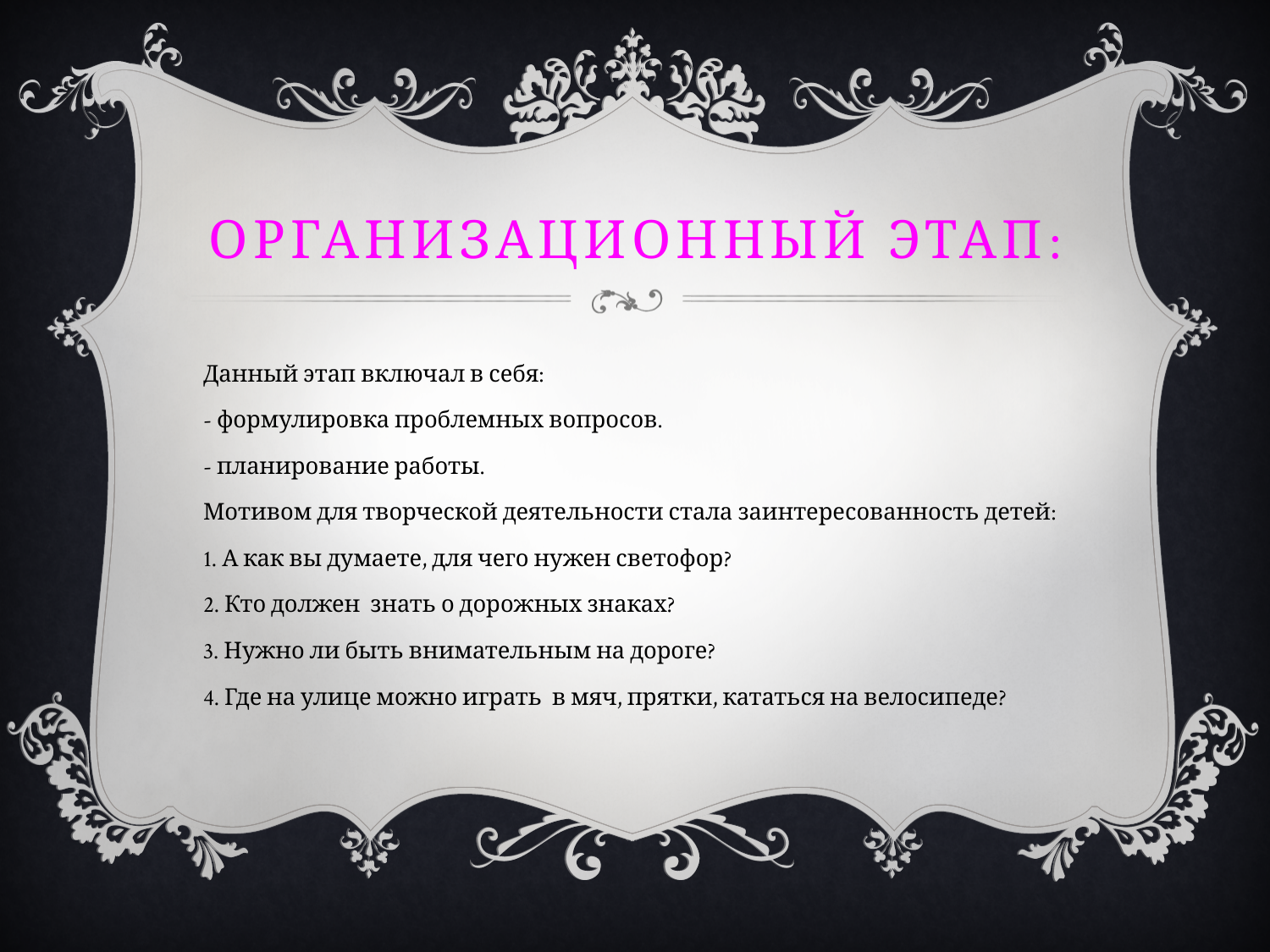

# организационный этап:
Данный этап включал в себя:
- формулировка проблемных вопросов.
- планирование работы.
Мотивом для творческой деятельности стала заинтересованность детей:
1. А как вы думаете, для чего нужен светофор?
2. Кто должен  знать о дорожных знаках?
3. Нужно ли быть внимательным на дороге?
4. Где на улице можно играть  в мяч, прятки, кататься на велосипеде?